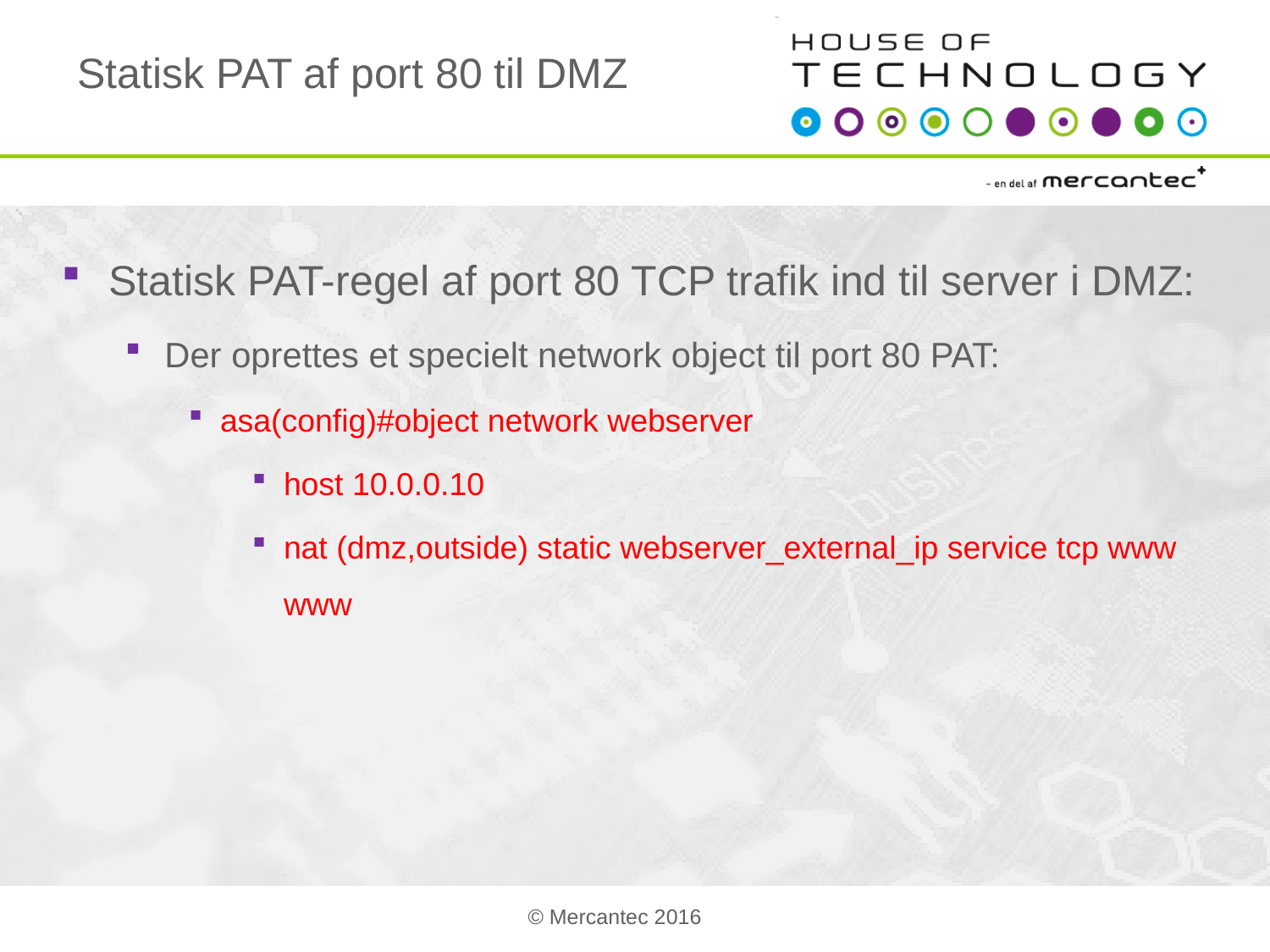

# Statisk PAT af port 80 til DMZ
Statisk PAT-regel af port 80 TCP trafik ind til server i DMZ:
Der oprettes et specielt network object til port 80 PAT:
asa(config)#object network webserver
host 10.0.0.10
nat (dmz,outside) static webserver_external_ip service tcp www www
© Mercantec 2016